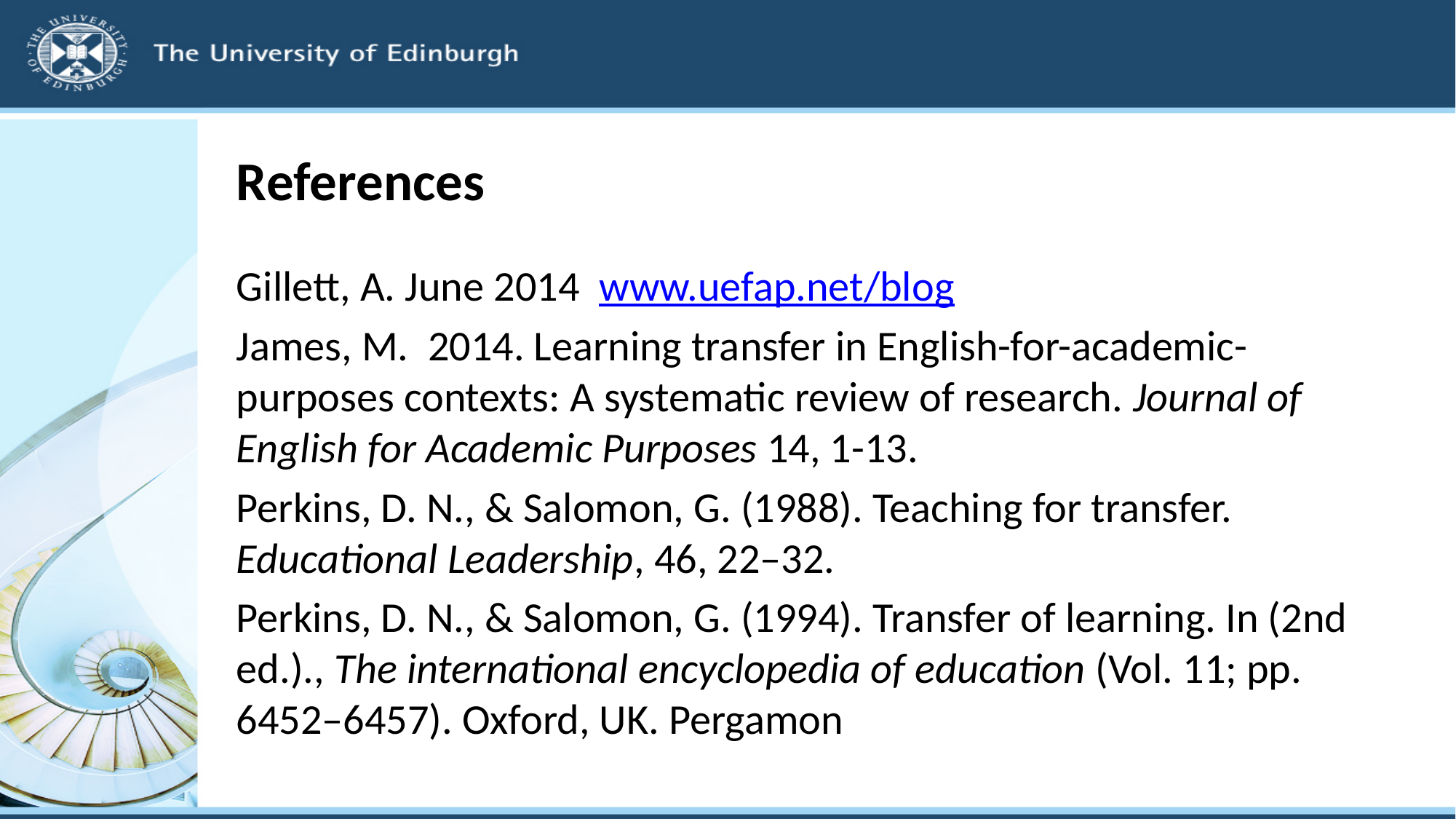

# References
Gillett, A. June 2014  www.uefap.net/blog
James, M.  2014. Learning transfer in English-for-academic-purposes contexts: A systematic review of research. Journal of English for Academic Purposes 14, 1-13.
Perkins, D. N., & Salomon, G. (1988). Teaching for transfer. Educational Leadership, 46, 22–32.
Perkins, D. N., & Salomon, G. (1994). Transfer of learning. In (2nd ed.)., The international encyclopedia of education (Vol. 11; pp. 6452–6457). Oxford, UK. Pergamon